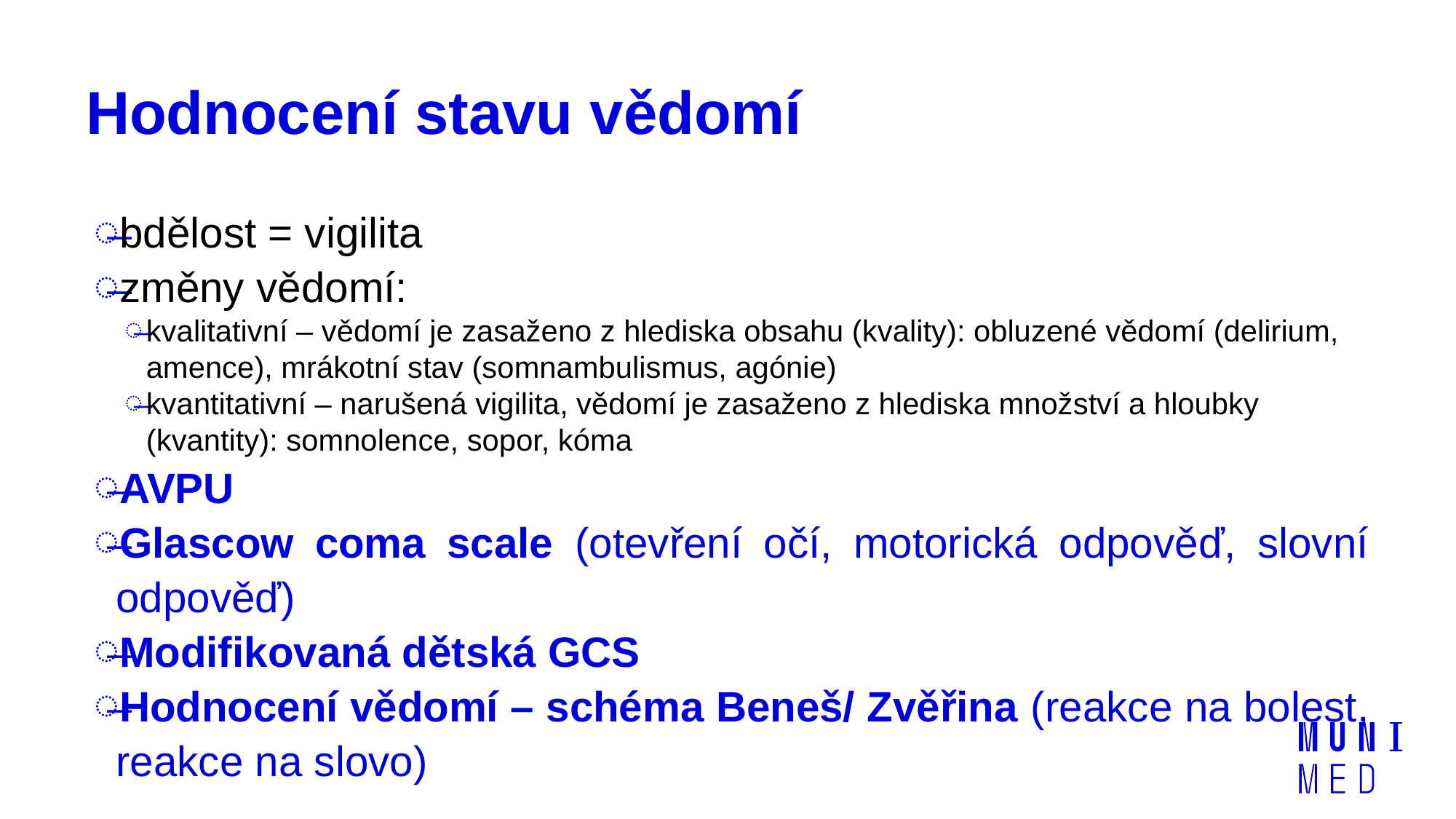

# Hodnocení stavu vědomí
bdělost = vigilita
změny vědomí:
kvalitativní – vědomí je zasaženo z hlediska obsahu (kvality): obluzené vědomí (delirium, amence), mrákotní stav (somnambulismus, agónie)
kvantitativní – narušená vigilita, vědomí je zasaženo z hlediska množství a hloubky (kvantity): somnolence, sopor, kóma
AVPU
Glascow coma scale (otevření očí, motorická odpověď, slovní odpověď)
Modifikovaná dětská GCS
Hodnocení vědomí – schéma Beneš/ Zvěřina (reakce na bolest, reakce na slovo)